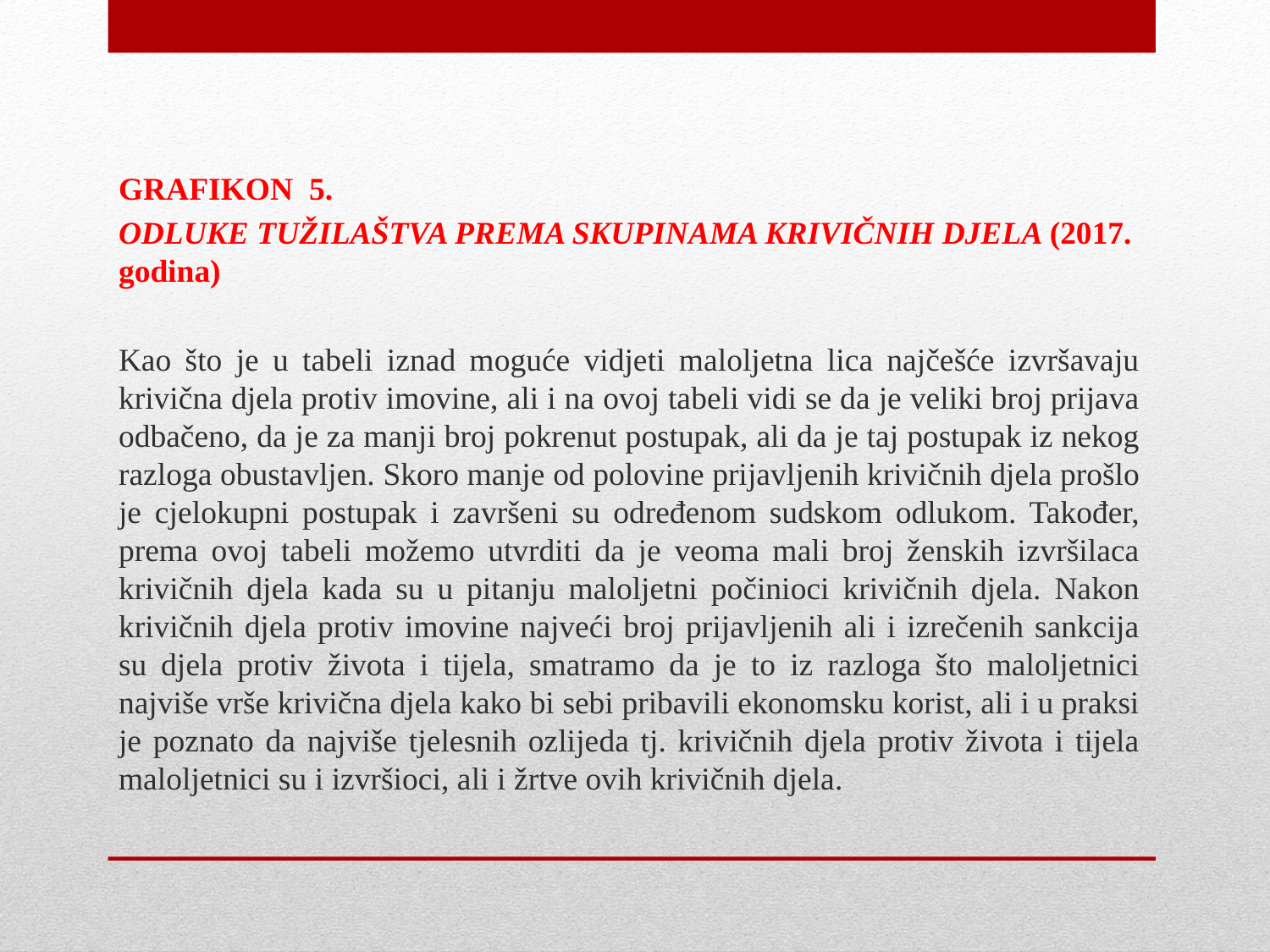

GRAFIKON  5.
ODLUKE TUŽILAŠTVA PREMA SKUPINAMA KRIVIČNIH DJELA (2017. godina)

Kao što je u tabeli iznad moguće vidjeti maloljetna lica najčešće izvršavaju krivična djela protiv imovine, ali i na ovoj tabeli vidi se da je veliki broj prijava odbačeno, da je za manji broj pokrenut postupak, ali da je taj postupak iz nekog razloga obustavljen. Skoro manje od polovine prijavljenih krivičnih djela prošlo je cjelokupni postupak i završeni su određenom sudskom odlukom. Također, prema ovoj tabeli možemo utvrditi da je veoma mali broj ženskih izvršilaca krivičnih djela kada su u pitanju maloljetni počinioci krivičnih djela. Nakon krivičnih djela protiv imovine najveći broj prijavljenih ali i izrečenih sankcija su djela protiv života i tijela, smatramo da je to iz razloga što maloljetnici najviše vrše krivična djela kako bi sebi pribavili ekonomsku korist, ali i u praksi je poznato da najviše tjelesnih ozlijeda tj. krivičnih djela protiv života i tijela maloljetnici su i izvršioci, ali i žrtve ovih krivičnih djela.